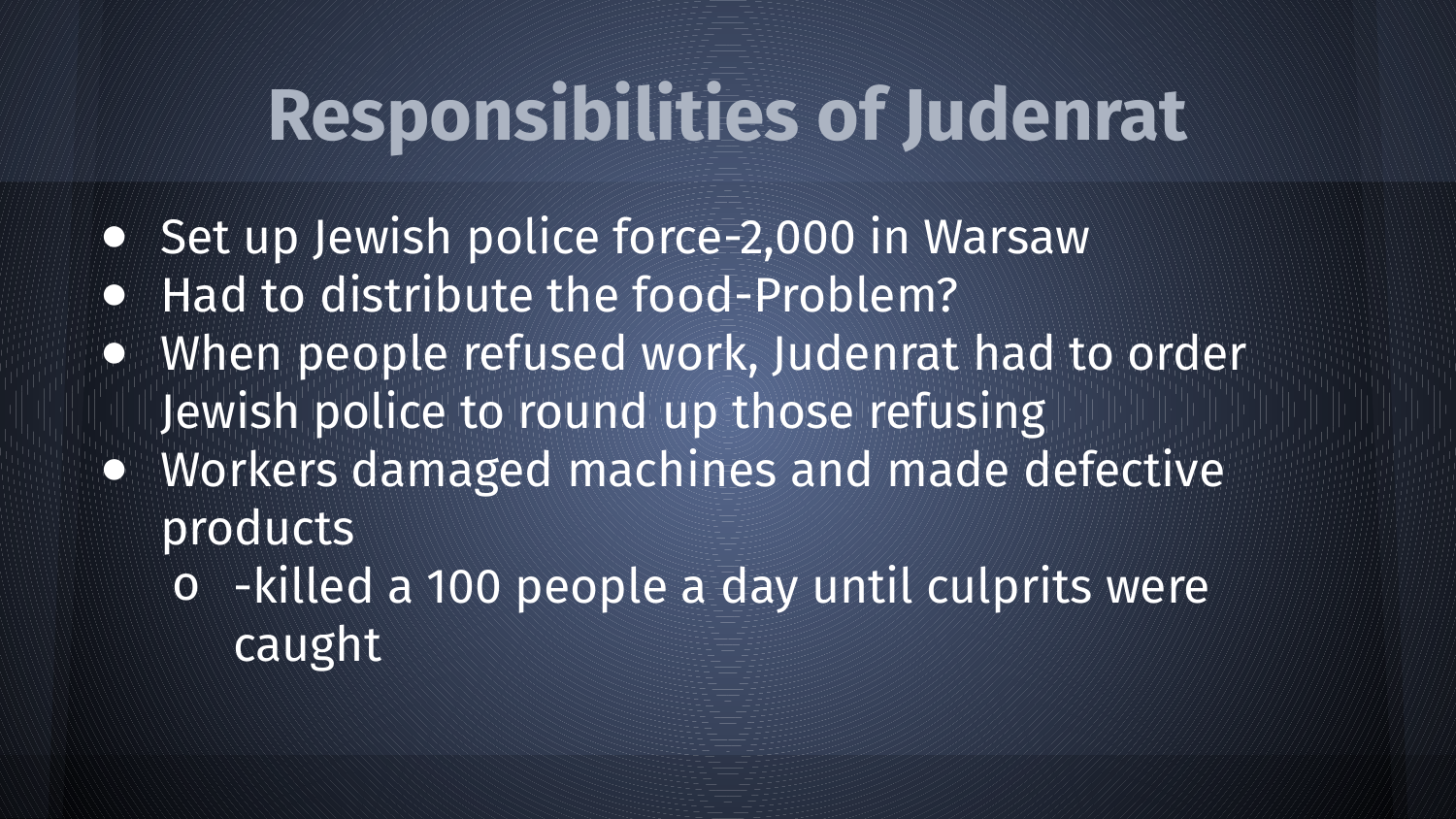

# Responsibilities of Judenrat
Set up Jewish police force-2,000 in Warsaw
Had to distribute the food-Problem?
When people refused work, Judenrat had to order Jewish police to round up those refusing
Workers damaged machines and made defective products
-killed a 100 people a day until culprits were caught